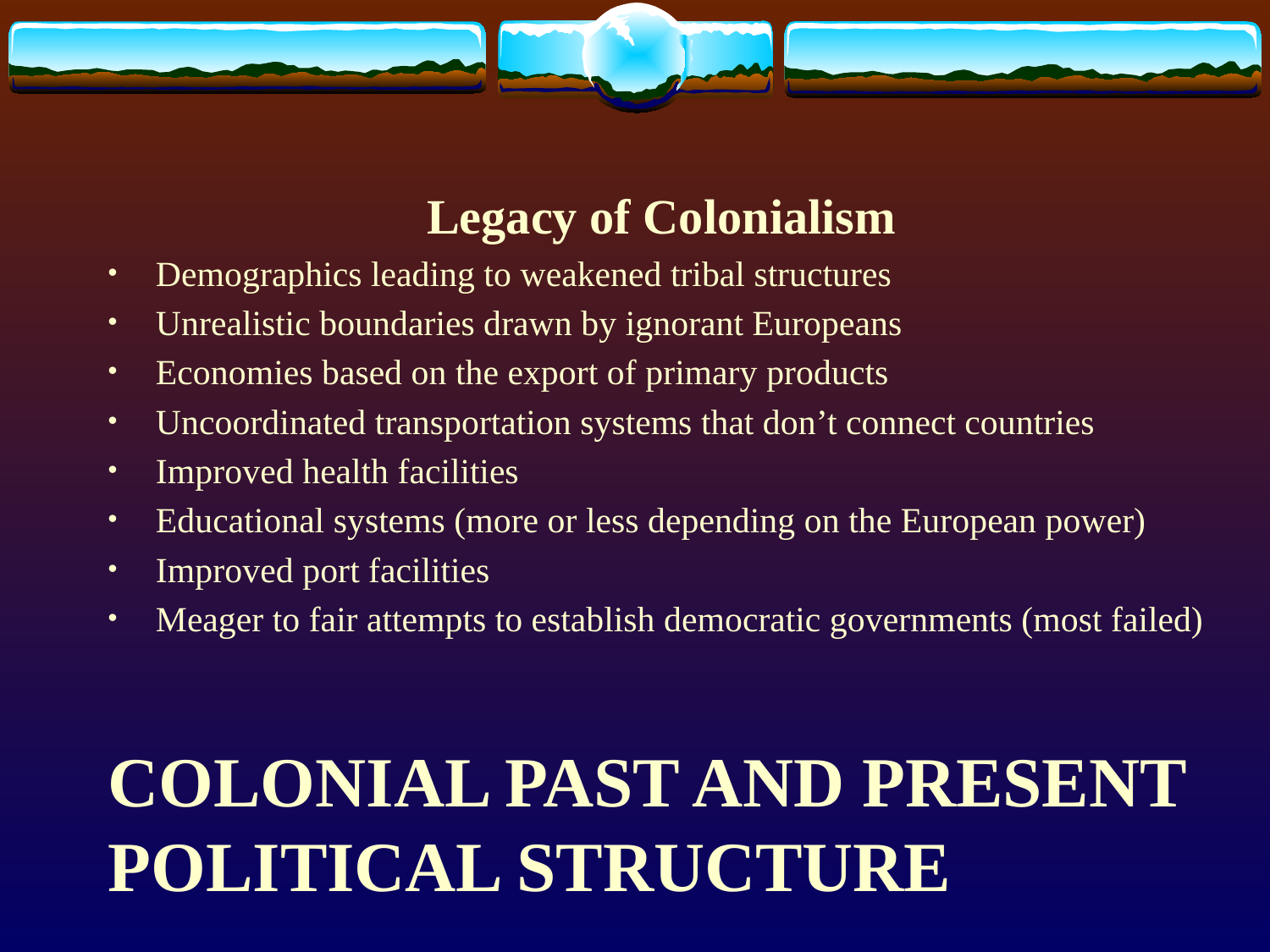

Legacy of Colonialism
Demographics leading to weakened tribal structures
Unrealistic boundaries drawn by ignorant Europeans
Economies based on the export of primary products
Uncoordinated transportation systems that don’t connect countries
Improved health facilities
Educational systems (more or less depending on the European power)
Improved port facilities
Meager to fair attempts to establish democratic governments (most failed)
# Colonial Past and Present political structure